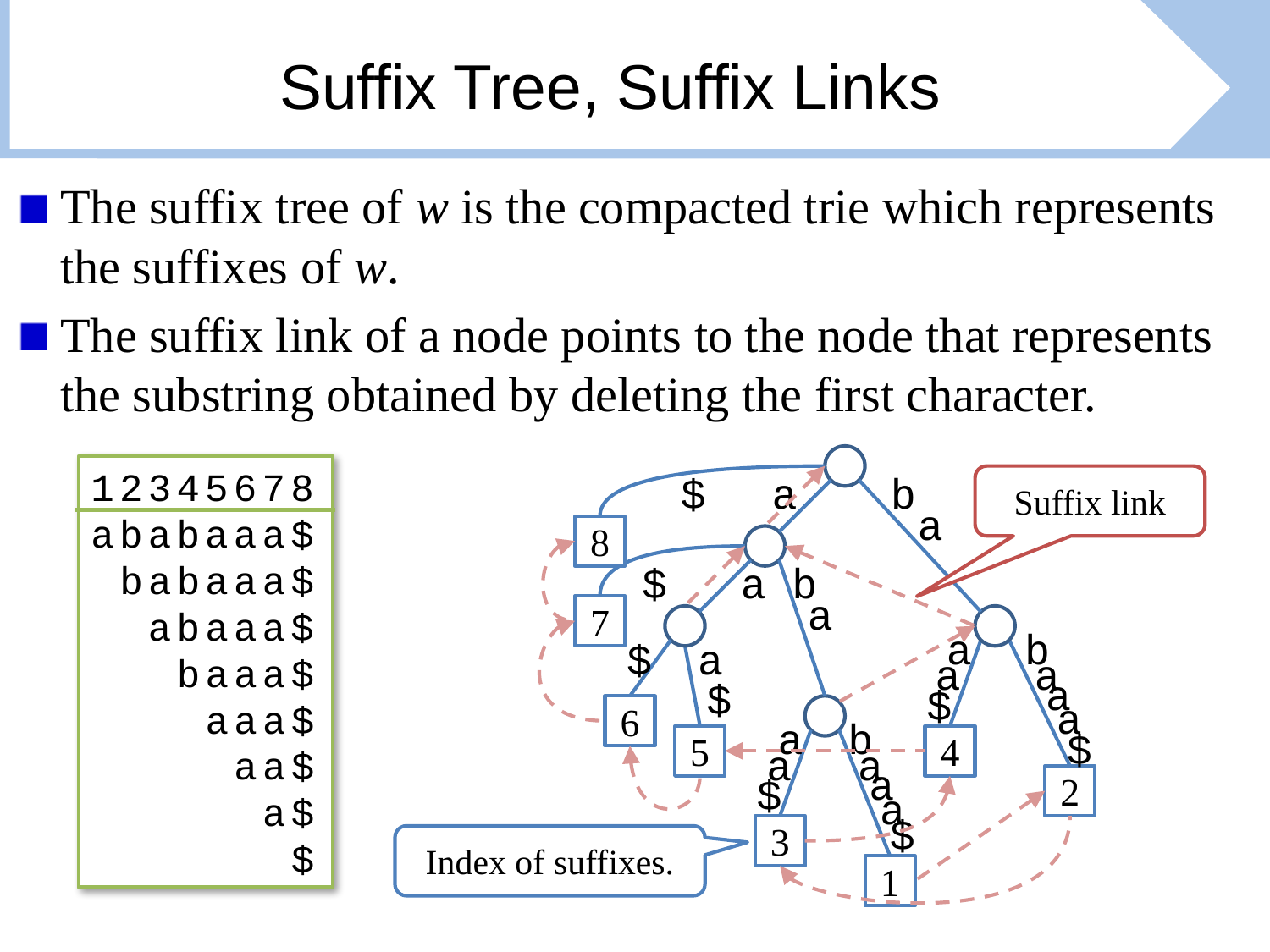

# Suffix Tree, Suffix Links
The suffix tree of w is the compacted trie which represents the suffixes of w.
The suffix link of a node points to the node that represents the substring obtained by deleting the first character.

12345678
ababaaa$
ababaaa$
ababaaa$
ababaaa$
ababaaa$
ababaaa$
ababaaa$
ababaaa$
$
a
b
Suffix link
a
8

$
a
b
a
7

a
b
$
a
a
a
a
$
$
a
6

a
b
$
5
4
a
a
a
$
2
a
$
3
Index of suffixes.
1